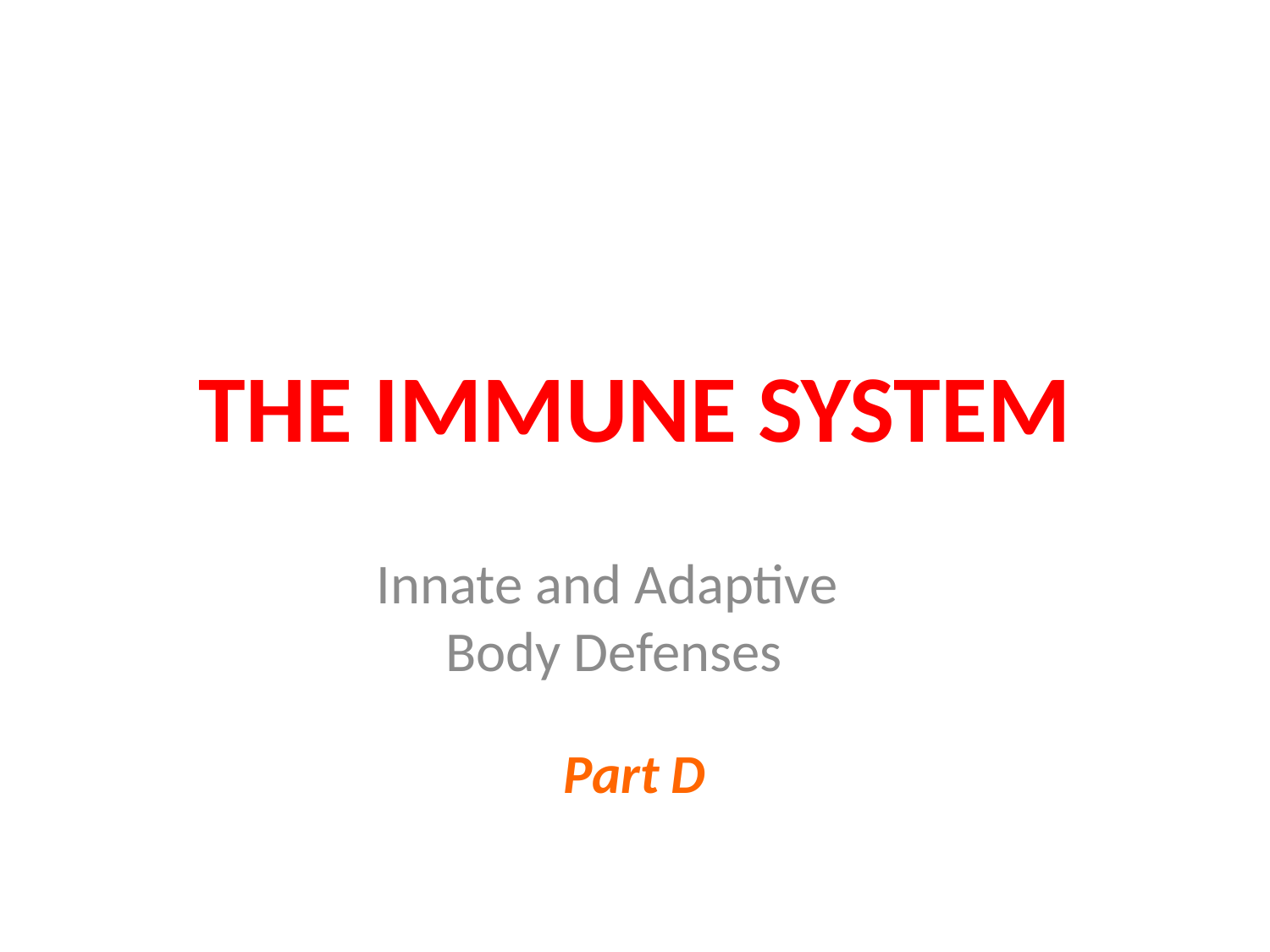

# THE IMMUNE SYSTEM
Innate and Adaptive
Body Defenses
Part D